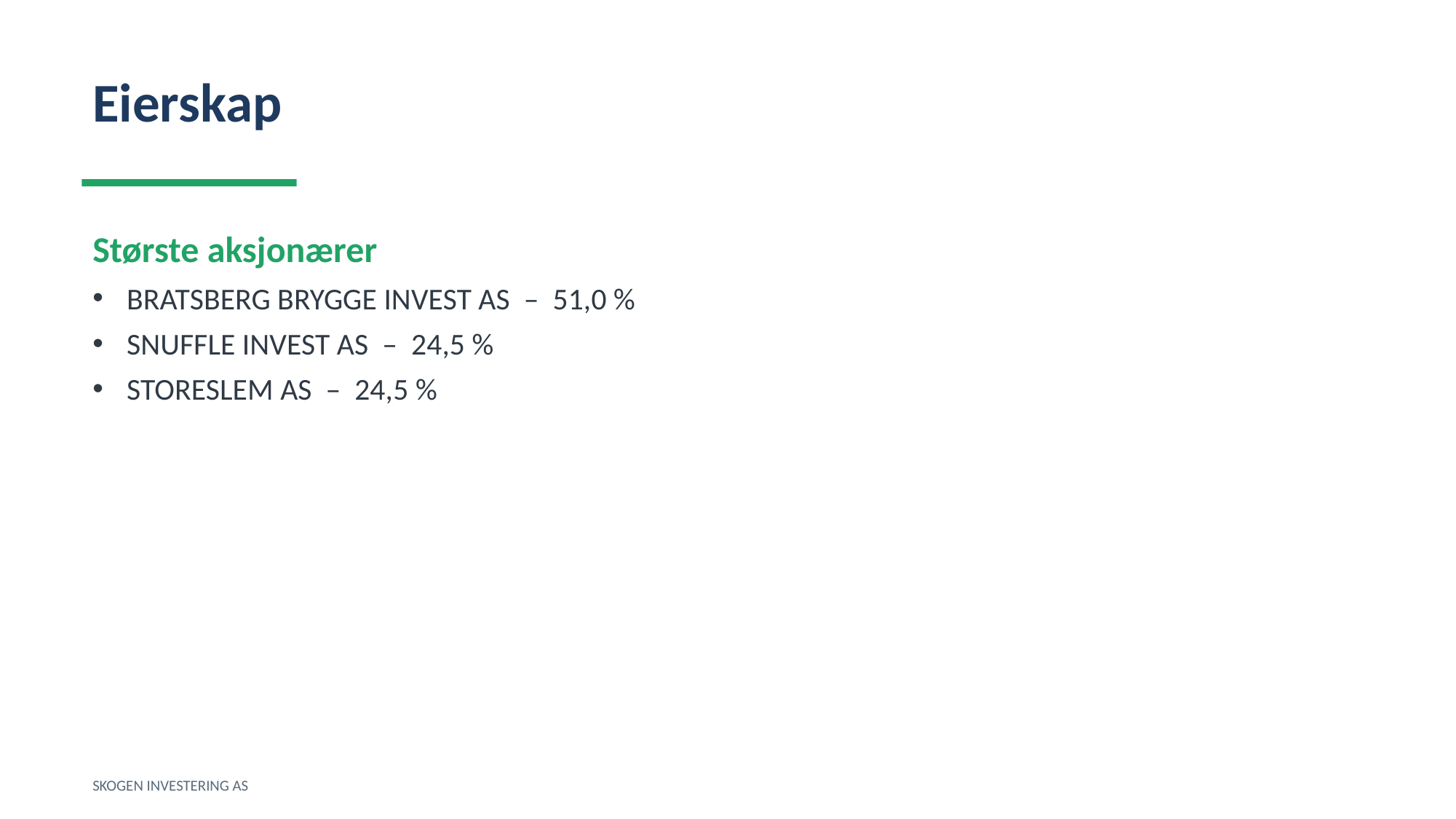

Eierskap

Største aksjonærer
BRATSBERG BRYGGE INVEST AS  –  51,0 %
SNUFFLE INVEST AS  –  24,5 %
STORESLEM AS  –  24,5 %
SKOGEN INVESTERING AS